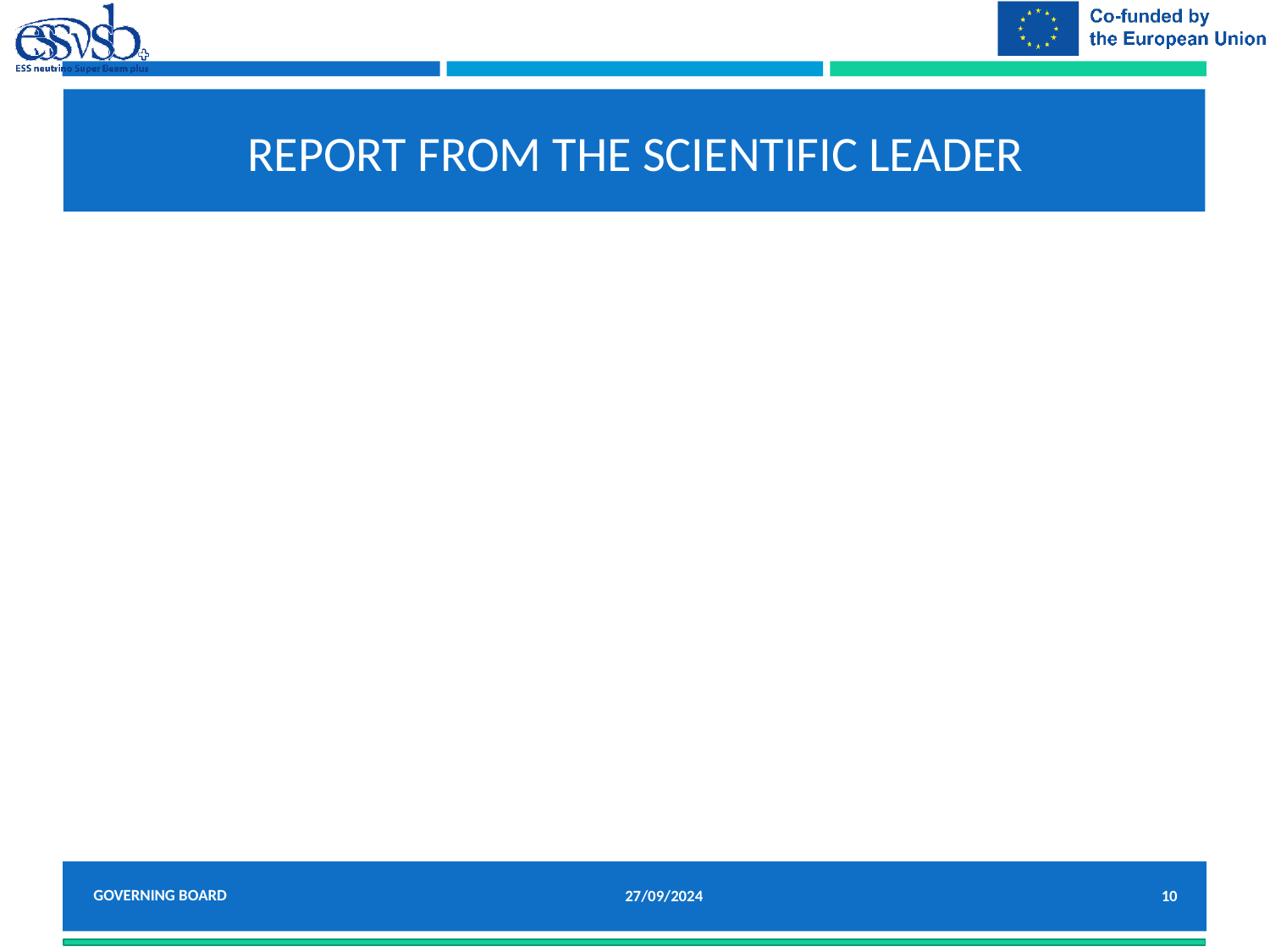

# Report from THE Scientific Leader
Governing Board
27/09/2024
10